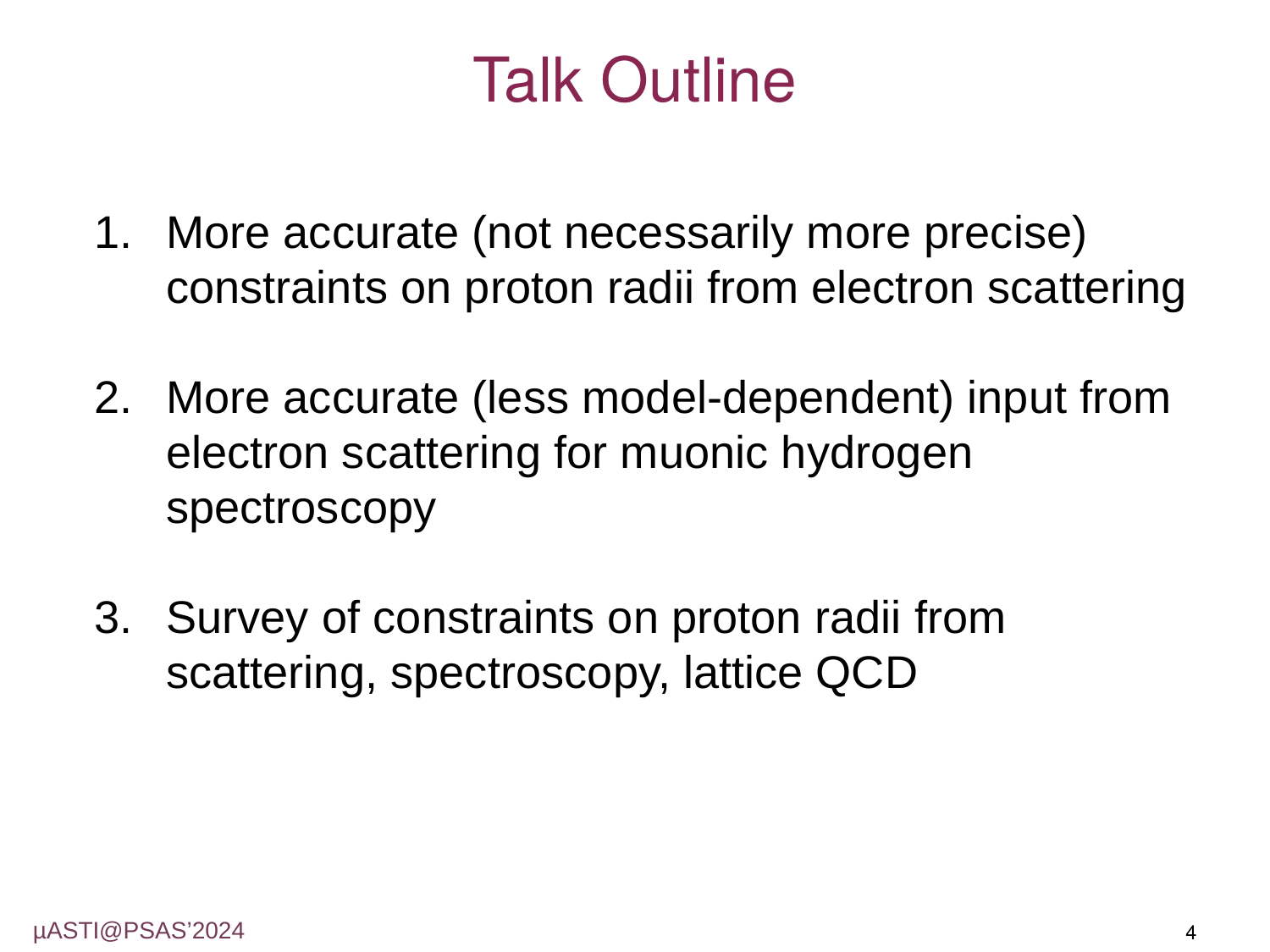

# Talk Outline
More accurate (not necessarily more precise) constraints on proton radii from electron scattering

More accurate (less model-dependent) input from electron scattering for muonic hydrogen spectroscopy

Survey of constraints on proton radii from scattering, spectroscopy, lattice QCD

µASTI@PSAS’2024
4